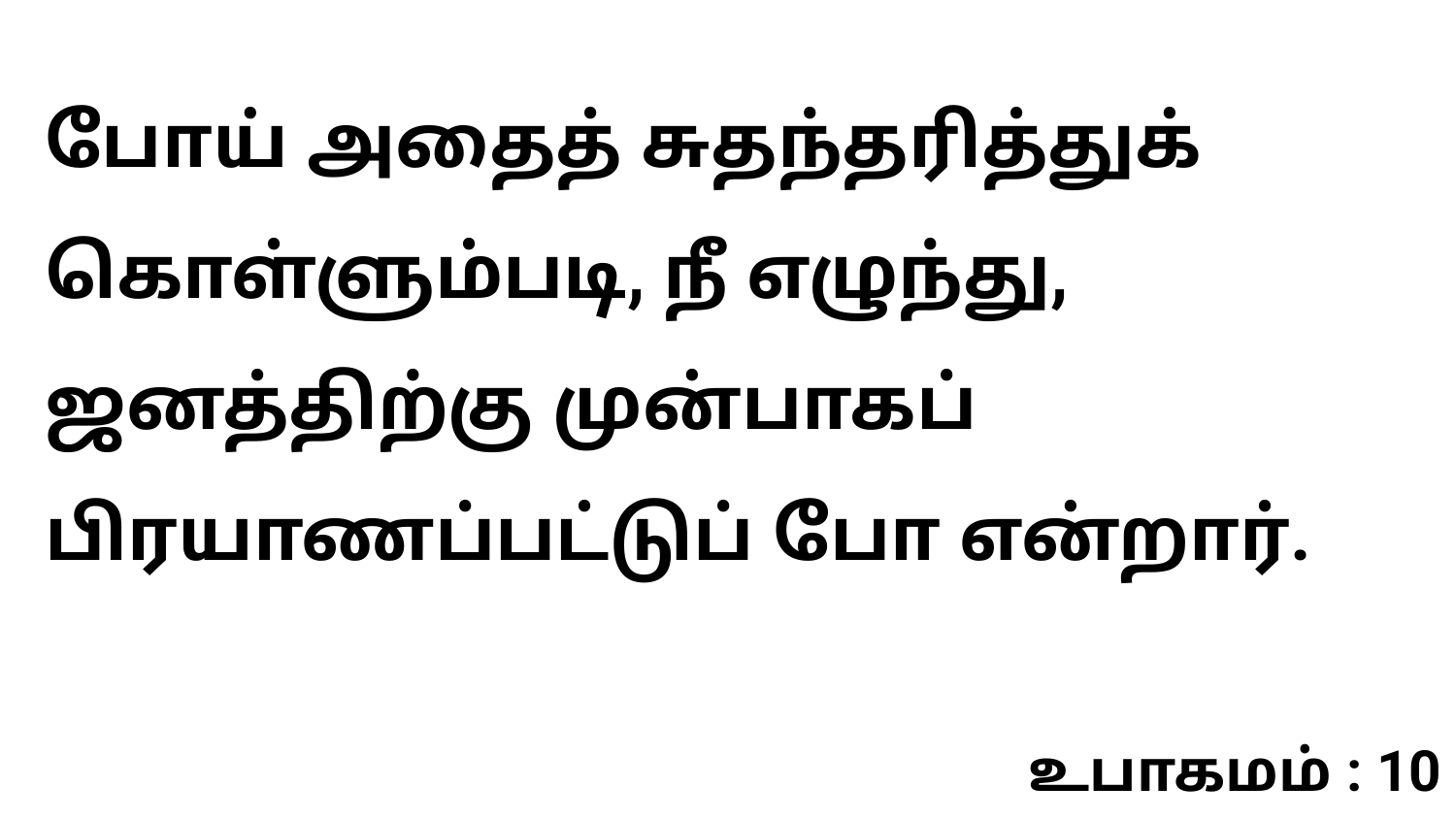

போய் அதைத் சுதந்தரித்துக் கொள்ளும்படி, நீ எழுந்து, ஜனத்திற்கு முன்பாகப் பிரயாணப்பட்டுப் போ என்றார்.
உபாகமம் : 10